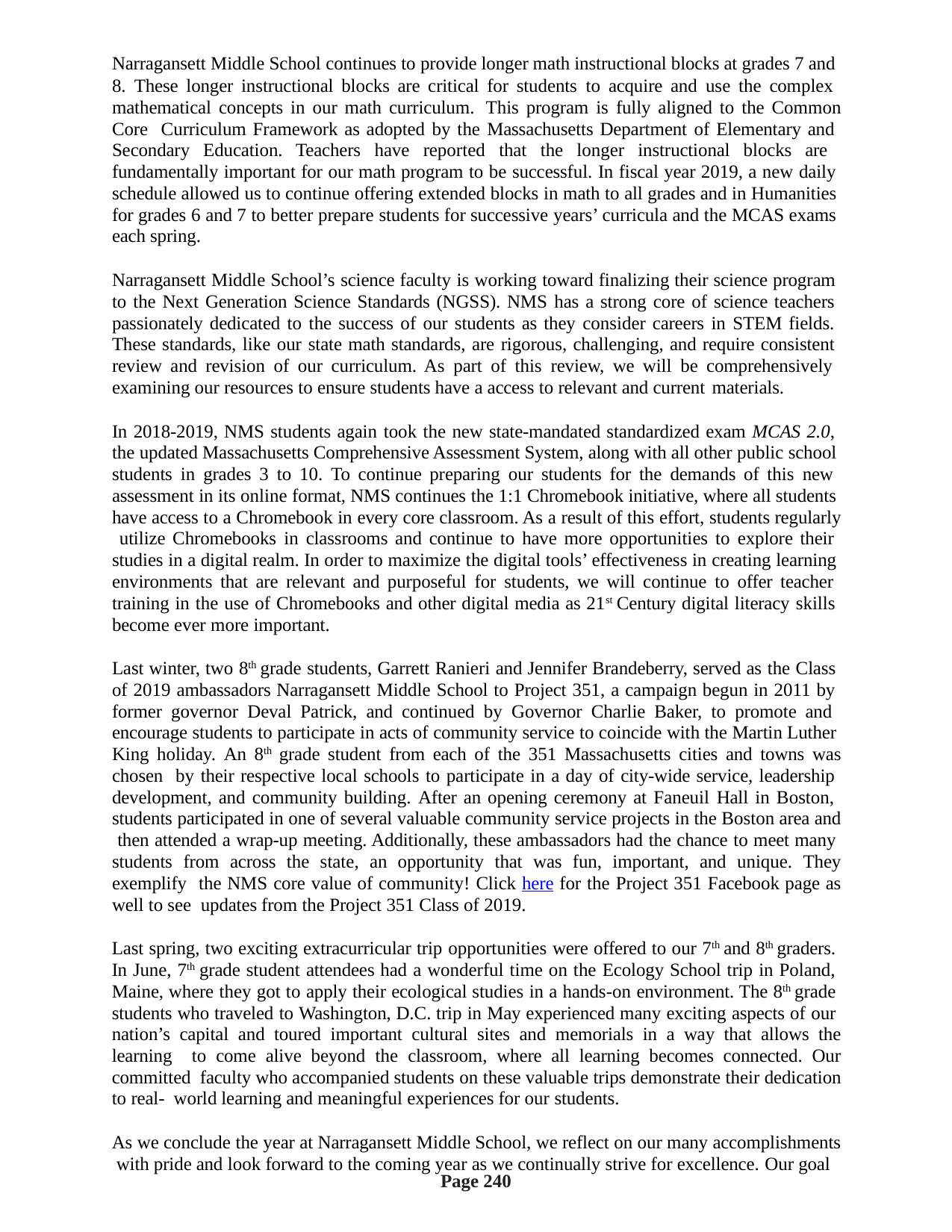

Narragansett Middle School continues to provide longer math instructional blocks at grades 7 and
8. These longer instructional blocks are critical for students to acquire and use the complex  mathematical concepts in our math curriculum. This program is fully aligned to the Common Core  Curriculum Framework as adopted by the Massachusetts Department of Elementary and  Secondary Education. Teachers have reported that the longer instructional blocks are  fundamentally important for our math program to be successful. In fiscal year 2019, a new daily  schedule allowed us to continue offering extended blocks in math to all grades and in Humanities  for grades 6 and 7 to better prepare students for successive years’ curricula and the MCAS exams  each spring.

Narragansett Middle School’s science faculty is working toward finalizing their science program  to the Next Generation Science Standards (NGSS). NMS has a strong core of science teachers  passionately dedicated to the success of our students as they consider careers in STEM fields.  These standards, like our state math standards, are rigorous, challenging, and require consistent  review and revision of our curriculum. As part of this review, we will be comprehensively  examining our resources to ensure students have a access to relevant and current materials.

In 2018-2019, NMS students again took the new state-mandated standardized exam MCAS 2.0,  the updated Massachusetts Comprehensive Assessment System, along with all other public school  students in grades 3 to 10. To continue preparing our students for the demands of this new  assessment in its online format, NMS continues the 1:1 Chromebook initiative, where all students  have access to a Chromebook in every core classroom. As a result of this effort, students regularly  utilize Chromebooks in classrooms and continue to have more opportunities to explore their  studies in a digital realm. In order to maximize the digital tools’ effectiveness in creating learning  environments that are relevant and purposeful for students, we will continue to offer teacher  training in the use of Chromebooks and other digital media as 21st Century digital literacy skills  become ever more important.

Last winter, two 8th grade students, Garrett Ranieri and Jennifer Brandeberry, served as the Class  of 2019 ambassadors Narragansett Middle School to Project 351, a campaign begun in 2011 by  former governor Deval Patrick, and continued by Governor Charlie Baker, to promote and  encourage students to participate in acts of community service to coincide with the Martin Luther  King holiday. An 8th grade student from each of the 351 Massachusetts cities and towns was chosen  by their respective local schools to participate in a day of city-wide service, leadership  development, and community building. After an opening ceremony at Faneuil Hall in Boston,  students participated in one of several valuable community service projects in the Boston area and  then attended a wrap-up meeting. Additionally, these ambassadors had the chance to meet many  students from across the state, an opportunity that was fun, important, and unique. They exemplify  the NMS core value of community! Click here for the Project 351 Facebook page as well to see  updates from the Project 351 Class of 2019.

Last spring, two exciting extracurricular trip opportunities were offered to our 7th and 8th graders.  In June, 7th grade student attendees had a wonderful time on the Ecology School trip in Poland,  Maine, where they got to apply their ecological studies in a hands-on environment. The 8th grade  students who traveled to Washington, D.C. trip in May experienced many exciting aspects of our  nation’s capital and toured important cultural sites and memorials in a way that allows the learning  to come alive beyond the classroom, where all learning becomes connected. Our committed  faculty who accompanied students on these valuable trips demonstrate their dedication to real-  world learning and meaningful experiences for our students.

As we conclude the year at Narragansett Middle School, we reflect on our many accomplishments  with pride and look forward to the coming year as we continually strive for excellence. Our goal
Page 240